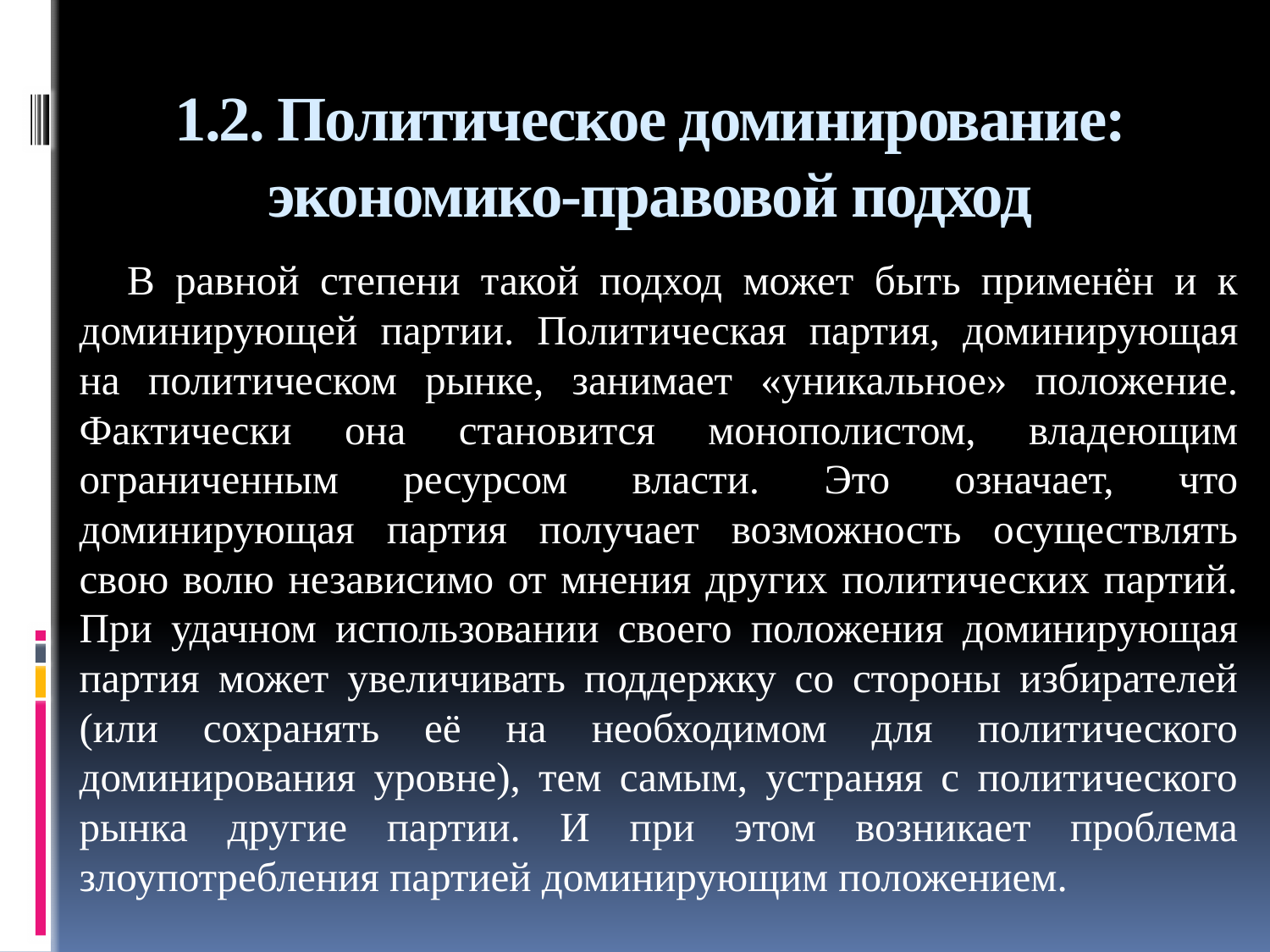

# 1.2. Политическое доминирование: экономико-правовой подход
В равной степени такой подход может быть применён и к доминирующей партии. Политическая партия, доминирующая на политическом рынке, занимает «уникальное» положение. Фактически она становится монополистом, владеющим ограниченным ресурсом власти. Это означает, что доминирующая партия получает возможность осуществлять свою волю независимо от мнения других политических партий. При удачном использовании своего положения доминирующая партия может увеличивать поддержку со стороны избирателей (или сохранять её на необходимом для политического доминирования уровне), тем самым, устраняя с политического рынка другие партии. И при этом возникает проблема злоупотребления партией доминирующим положением.